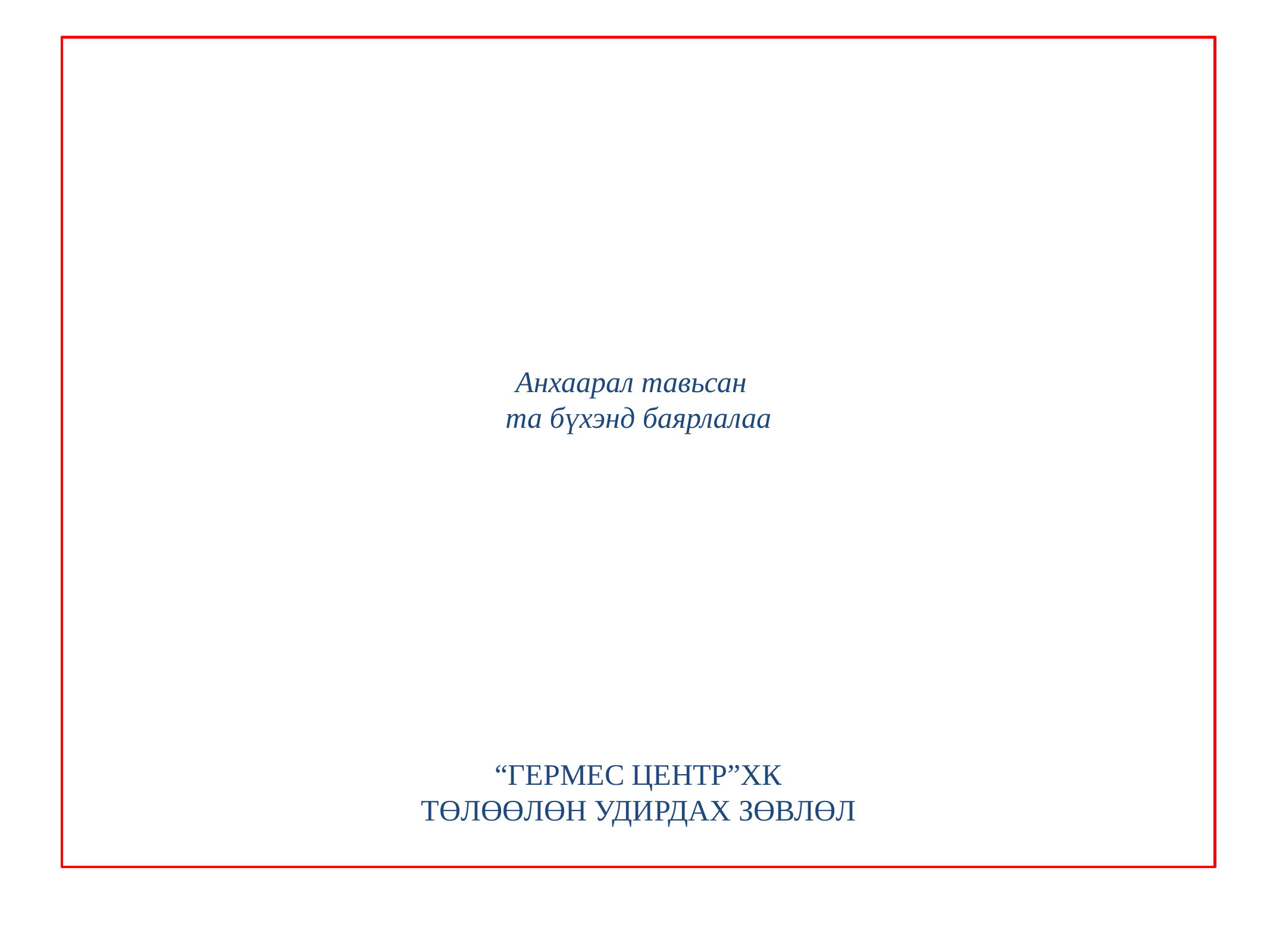

Анхаарал тавьсан
та бүхэнд баярлалаа

“ГЕРМЕС ЦЕНТР”ХК
ТӨЛӨӨЛӨН УДИРДАХ ЗӨВЛӨЛ